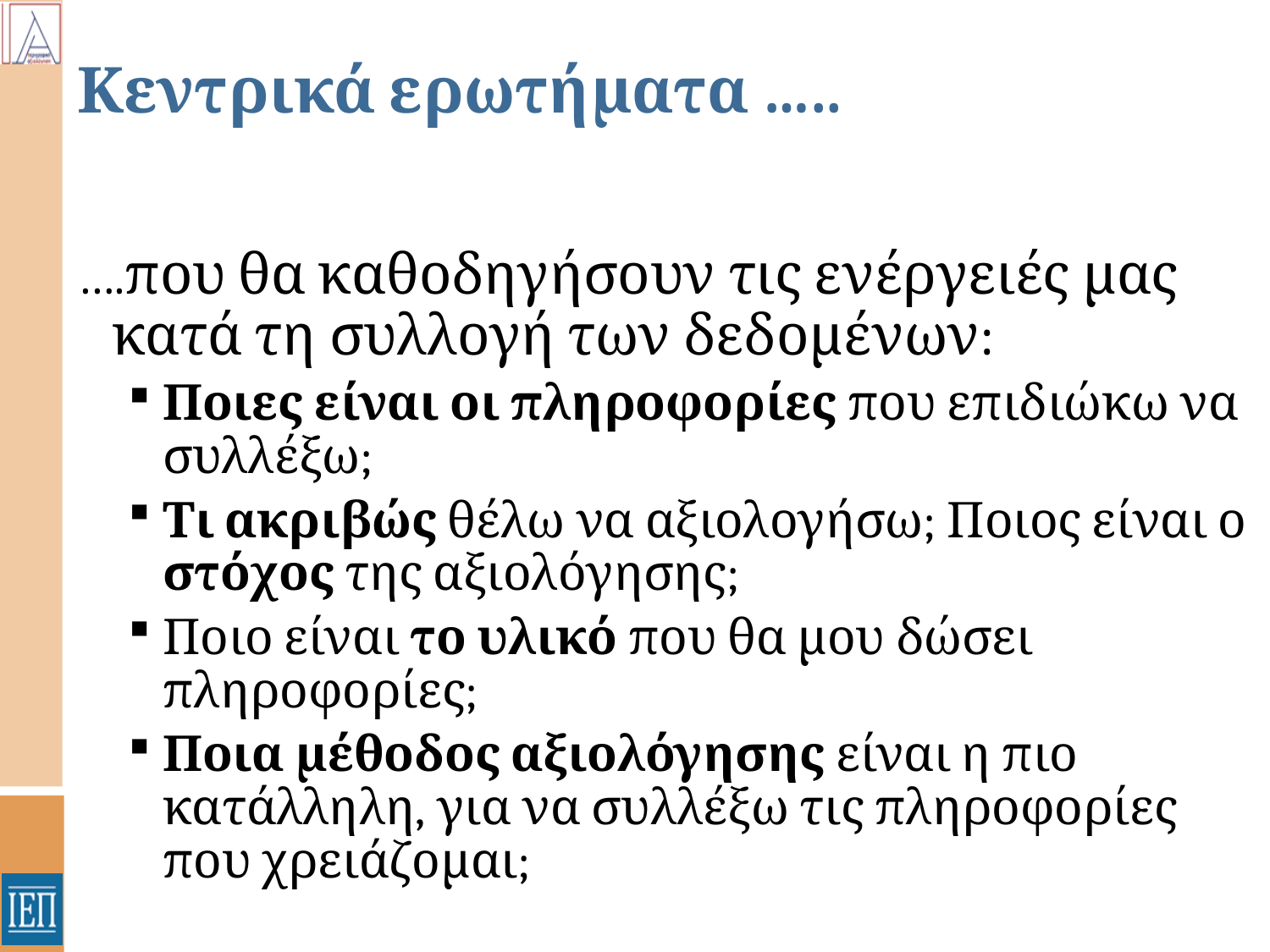

# Κεντρικά ερωτήματα …..

….που θα καθοδηγήσουν τις ενέργειές μας κατά τη συλλογή των δεδομένων:
Ποιες είναι οι πληροφορίες που επιδιώκω να συλλέξω;
Τι ακριβώς θέλω να αξιολογήσω; Ποιος είναι ο στόχος της αξιολόγησης;
Ποιο είναι το υλικό που θα μου δώσει πληροφορίες;
Ποια μέθοδος αξιολόγησης είναι η πιο κατάλληλη, για να συλλέξω τις πληροφορίες που χρειάζομαι;